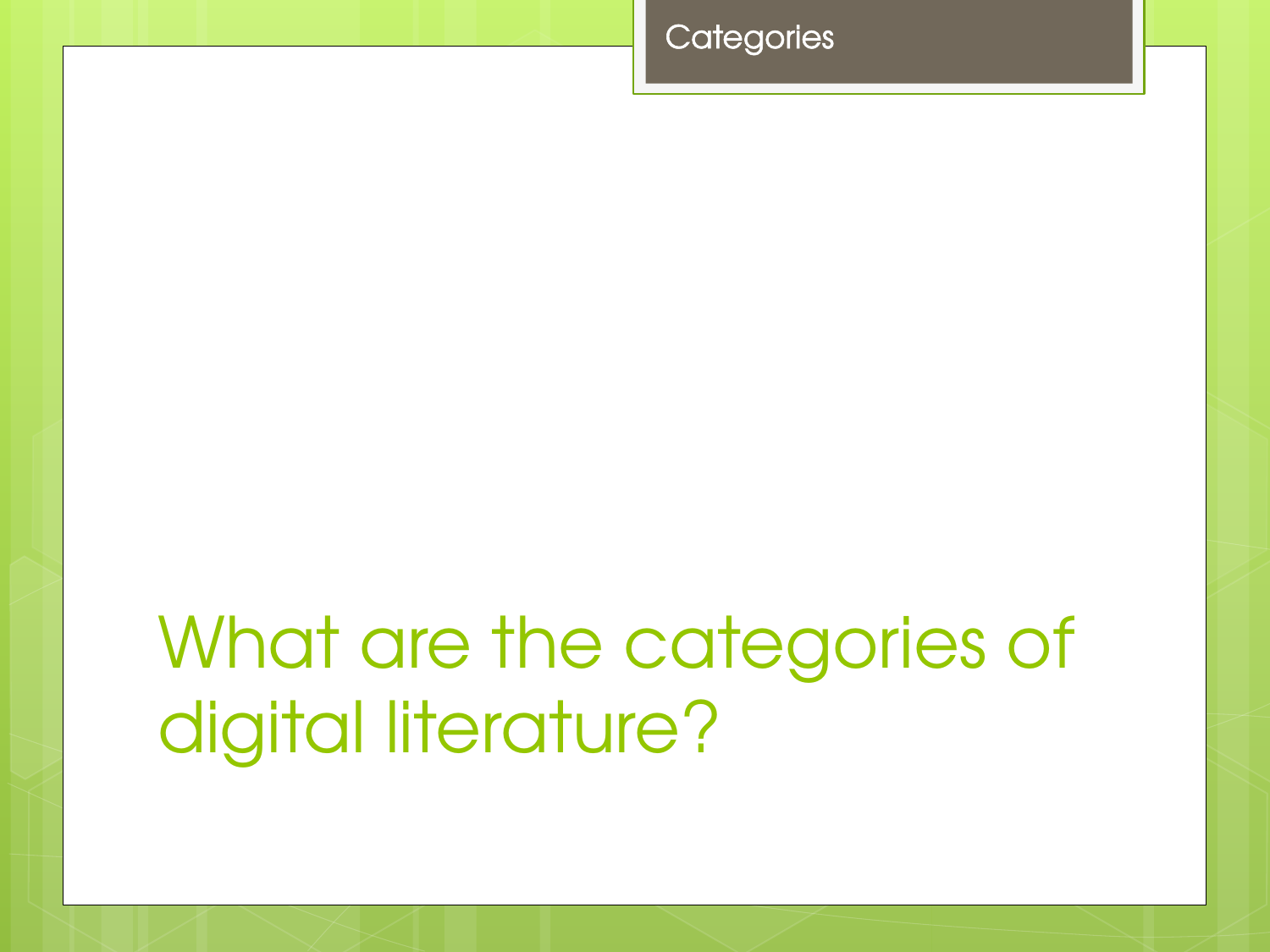

Categories

# What are the categories of digital literature?